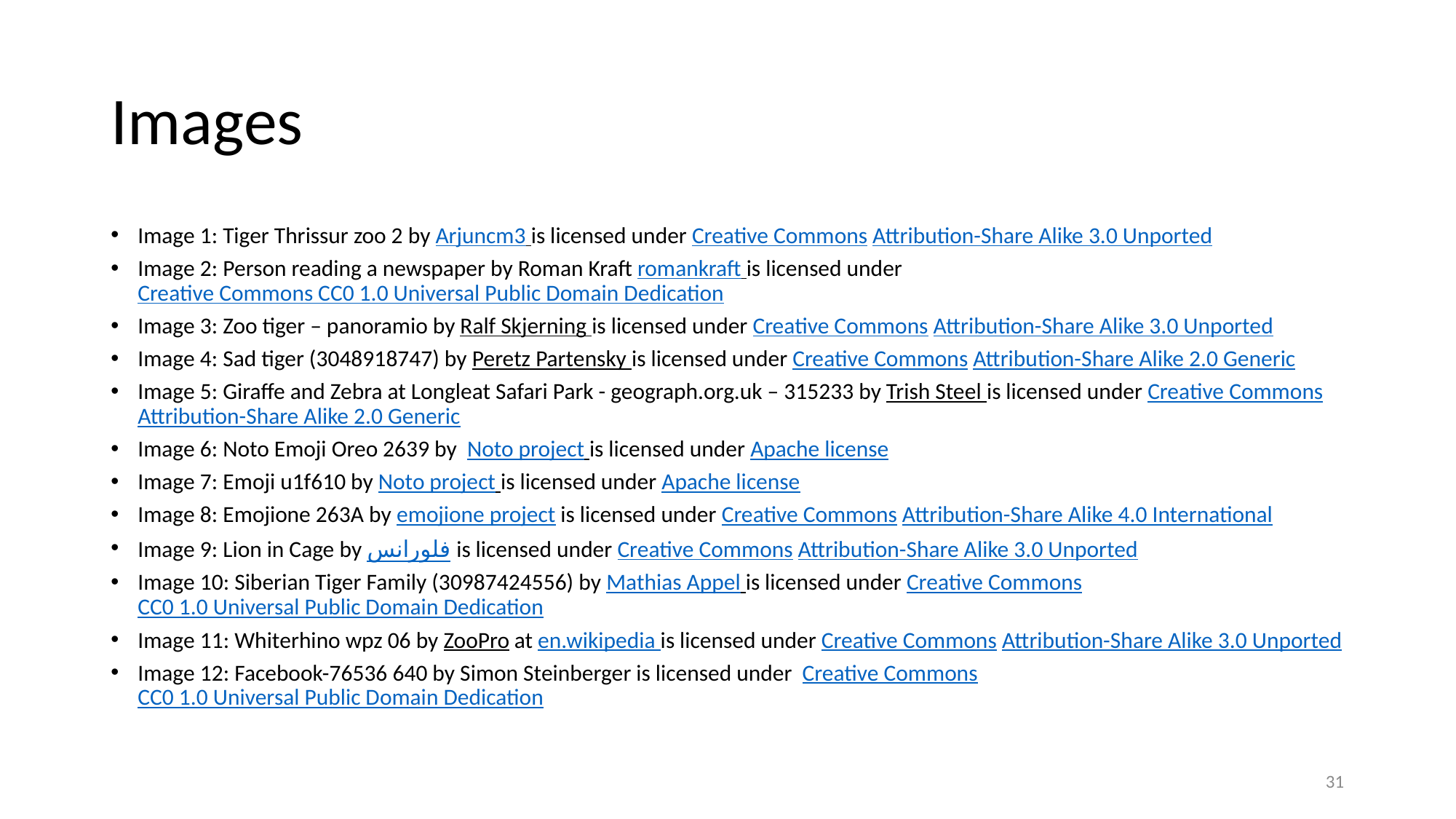

# Images
Image 1: Tiger Thrissur zoo 2 by Arjuncm3 is licensed under Creative Commons Attribution-Share Alike 3.0 Unported
Image 2: Person reading a newspaper by Roman Kraft romankraft is licensed under Creative Commons CC0 1.0 Universal Public Domain Dedication
Image 3: Zoo tiger – panoramio by Ralf Skjerning is licensed under Creative Commons Attribution-Share Alike 3.0 Unported
Image 4: Sad tiger (3048918747) by Peretz Partensky is licensed under Creative Commons Attribution-Share Alike 2.0 Generic
Image 5: Giraffe and Zebra at Longleat Safari Park - geograph.org.uk – 315233 by Trish Steel is licensed under Creative Commons Attribution-Share Alike 2.0 Generic
Image 6: Noto Emoji Oreo 2639 by  Noto project is licensed under Apache license
Image 7: Emoji u1f610 by Noto project is licensed under Apache license
Image 8: Emojione 263A by emojione project is licensed under Creative Commons Attribution-Share Alike 4.0 International
Image 9: Lion in Cage by فلورانس is licensed under Creative Commons Attribution-Share Alike 3.0 Unported
Image 10: Siberian Tiger Family (30987424556) by Mathias Appel is licensed under Creative Commons CC0 1.0 Universal Public Domain Dedication
Image 11: Whiterhino wpz 06 by ZooPro at en.wikipedia is licensed under Creative Commons Attribution-Share Alike 3.0 Unported
Image 12: Facebook-76536 640 by Simon Steinberger is licensed under  Creative Commons CC0 1.0 Universal Public Domain Dedication

31